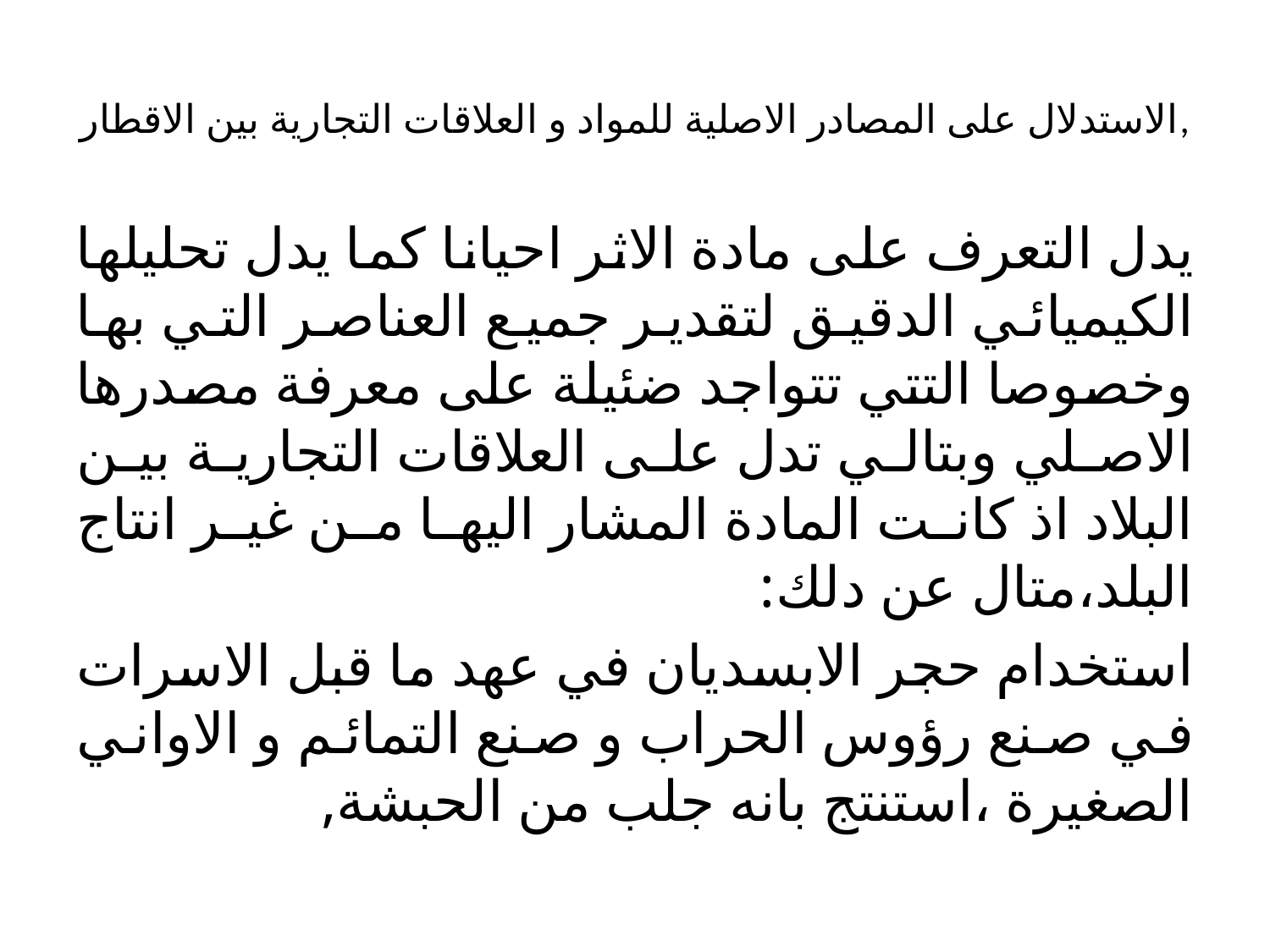

# الاستدلال على المصادر الاصلية للمواد و العلاقات التجارية بين الاقطار,
يدل التعرف على مادة الاثر احيانا كما يدل تحليلها الكيميائي الدقيق لتقدير جميع العناصر التي بها وخصوصا التتي تتواجد ضئيلة على معرفة مصدرها الاصلي وبتالي تدل على العلاقات التجارية بين البلاد اذ كانت المادة المشار اليها من غير انتاج البلد،متال عن دلك:
استخدام حجر الابسديان في عهد ما قبل الاسرات في صنع رؤوس الحراب و صنع التمائم و الاواني الصغيرة ،استنتج بانه جلب من الحبشة,